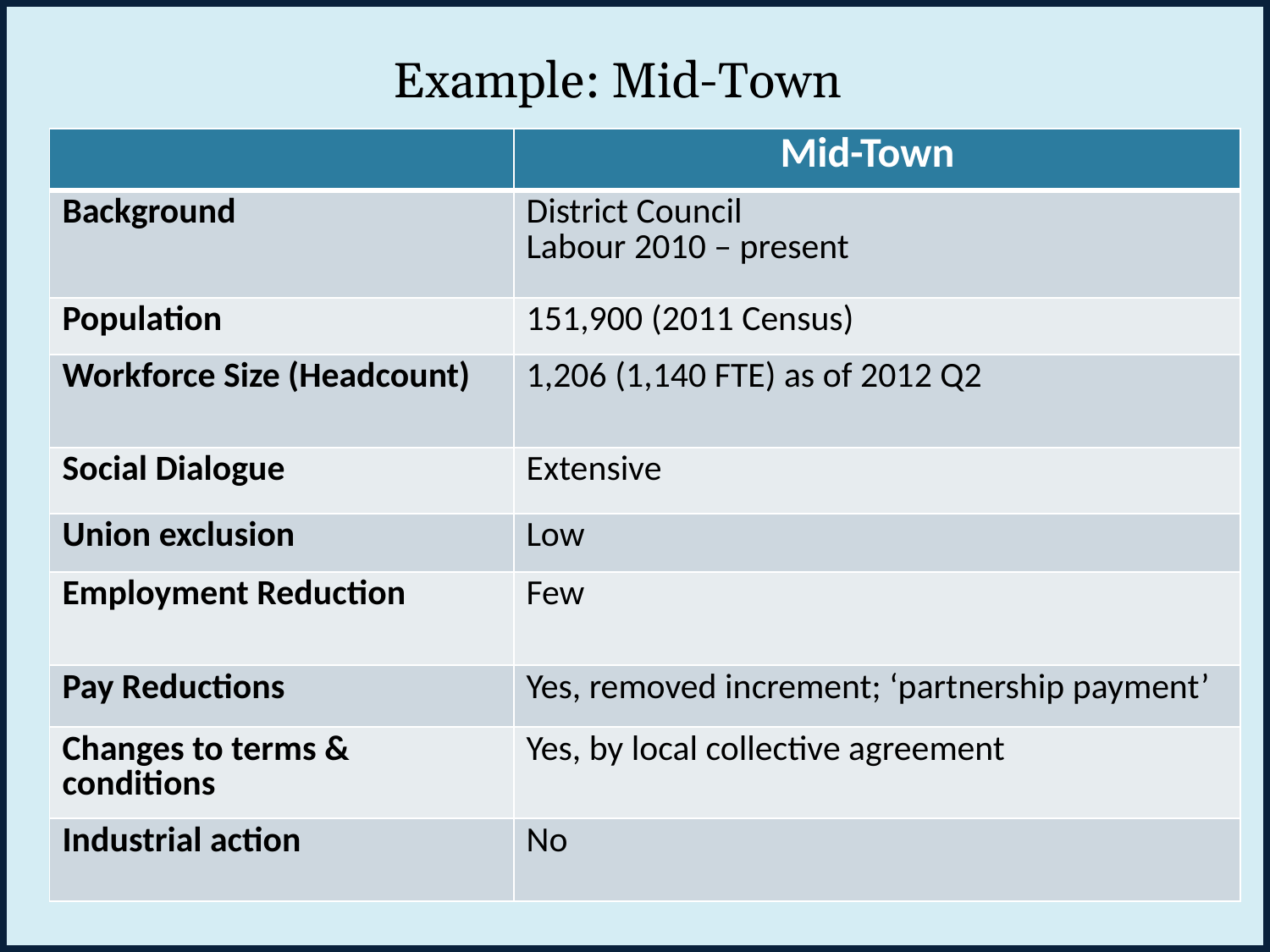

# Example: Mid-Town
|  | Mid-Town |
| --- | --- |
| Background | District Council Labour 2010 – present |
| Population | 151,900 (2011 Census) |
| Workforce Size (Headcount) | 1,206 (1,140 FTE) as of 2012 Q2 |
| Social Dialogue | Extensive |
| Union exclusion | Low |
| Employment Reduction | Few |
| Pay Reductions | Yes, removed increment; ‘partnership payment’ |
| Changes to terms & conditions | Yes, by local collective agreement |
| Industrial action | No |